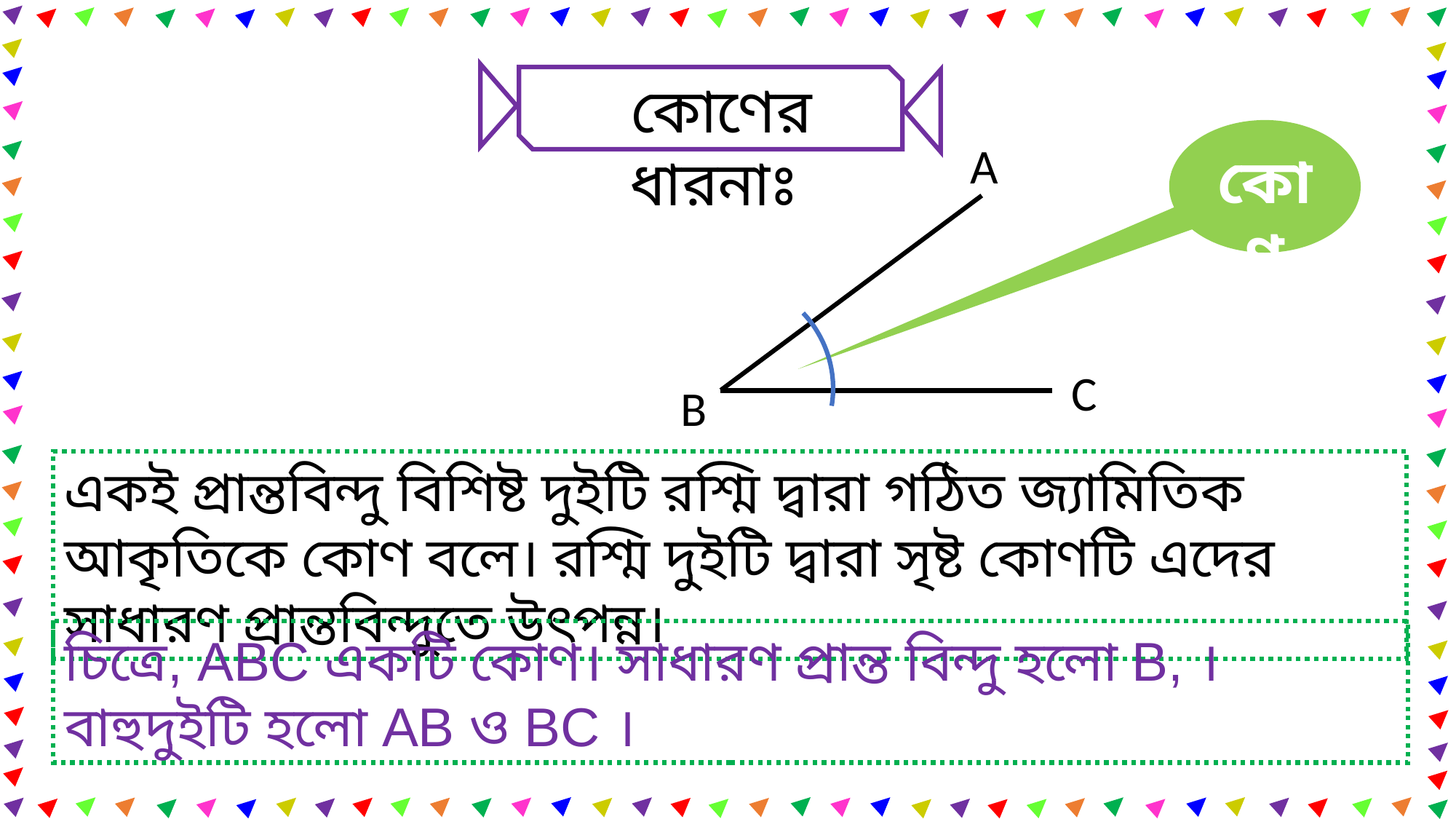

কোণের ধারনাঃ

 কোণ
A
C
B

একই প্রান্তবিন্দু বিশিষ্ট দুইটি রশ্মি দ্বারা গঠিত জ্যামিতিক আকৃতিকে কোণ বলে। রশ্মি দুইটি দ্বারা সৃষ্ট কোণটি এদের সাধারণ প্রান্তবিন্দুতে উৎপন্ন।

চিত্রে, ABC একটি কোণ। সাধারণ প্রান্ত বিন্দু হলো B, । বাহুদুইটি হলো AB ও BC ।